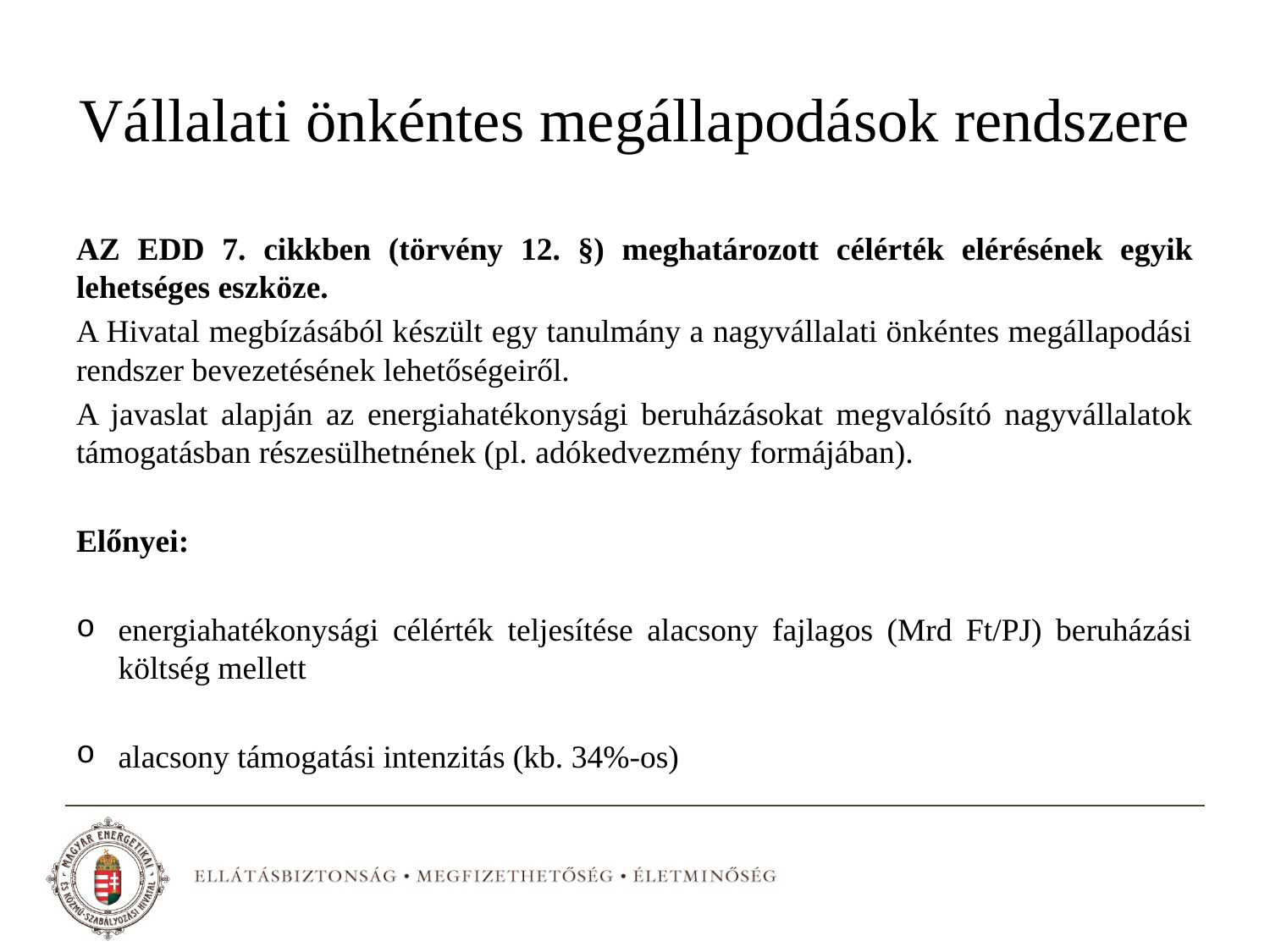

# Vállalati önkéntes megállapodások rendszere
AZ EDD 7. cikkben (törvény 12. §) meghatározott célérték elérésének egyik lehetséges eszköze.
A Hivatal megbízásából készült egy tanulmány a nagyvállalati önkéntes megállapodási rendszer bevezetésének lehetőségeiről.
A javaslat alapján az energiahatékonysági beruházásokat megvalósító nagyvállalatok támogatásban részesülhetnének (pl. adókedvezmény formájában).

Előnyei:

energiahatékonysági célérték teljesítése alacsony fajlagos (Mrd Ft/PJ) beruházási költség mellett

alacsony támogatási intenzitás (kb. 34%-os)